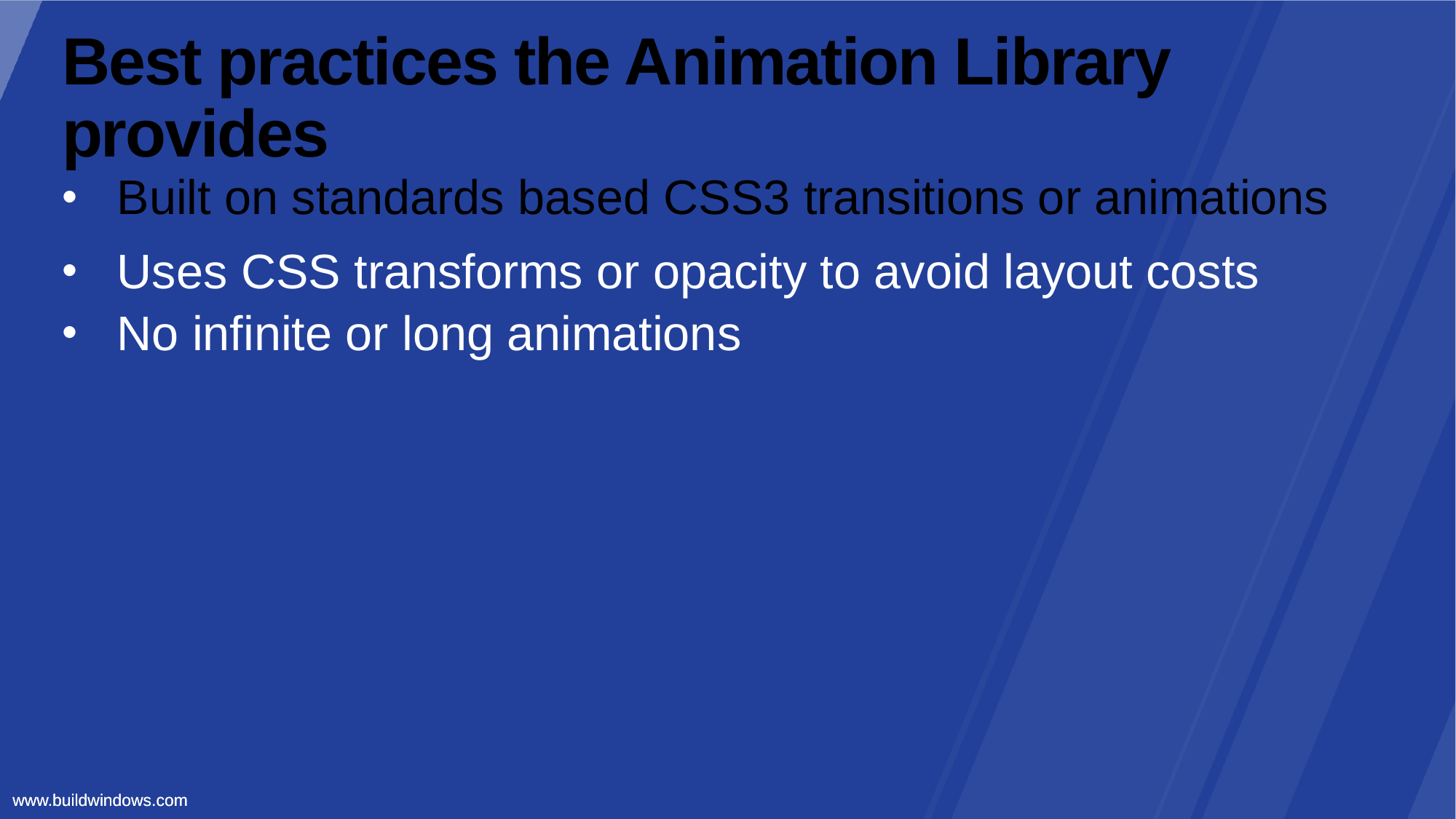

# Best practices the Animation Library provides
Built on standards based CSS3 transitions or animations

Uses CSS transforms or opacity to avoid layout costs
No infinite or long animations